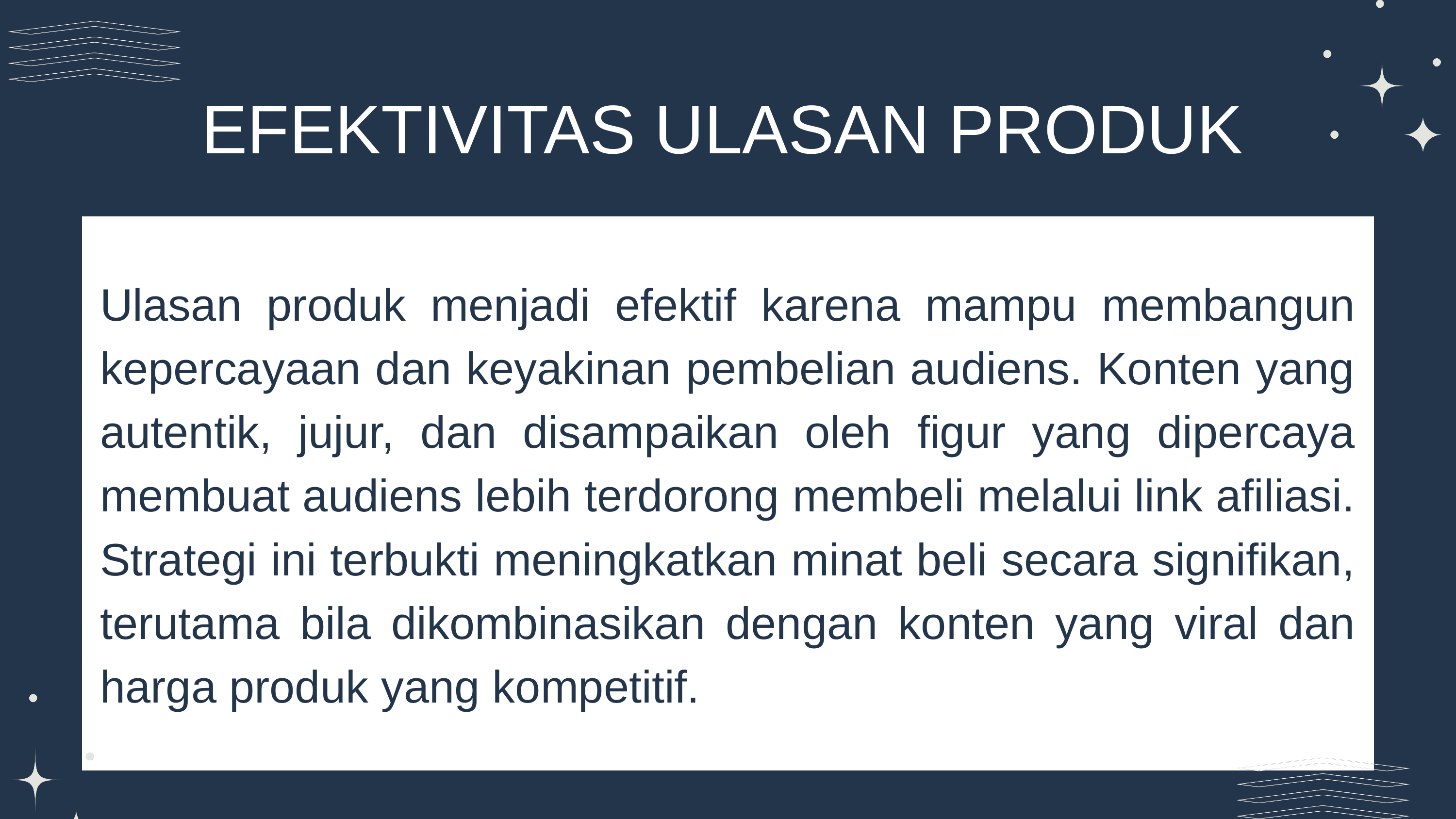

EFEKTIVITAS ULASAN PRODUK

Ulasan produk menjadi efektif karena mampu membangun kepercayaan dan keyakinan pembelian audiens. Konten yang autentik, jujur, dan disampaikan oleh figur yang dipercaya membuat audiens lebih terdorong membeli melalui link afiliasi. Strategi ini terbukti meningkatkan minat beli secara signifikan, terutama bila dikombinasikan dengan konten yang viral dan harga produk yang kompetitif.